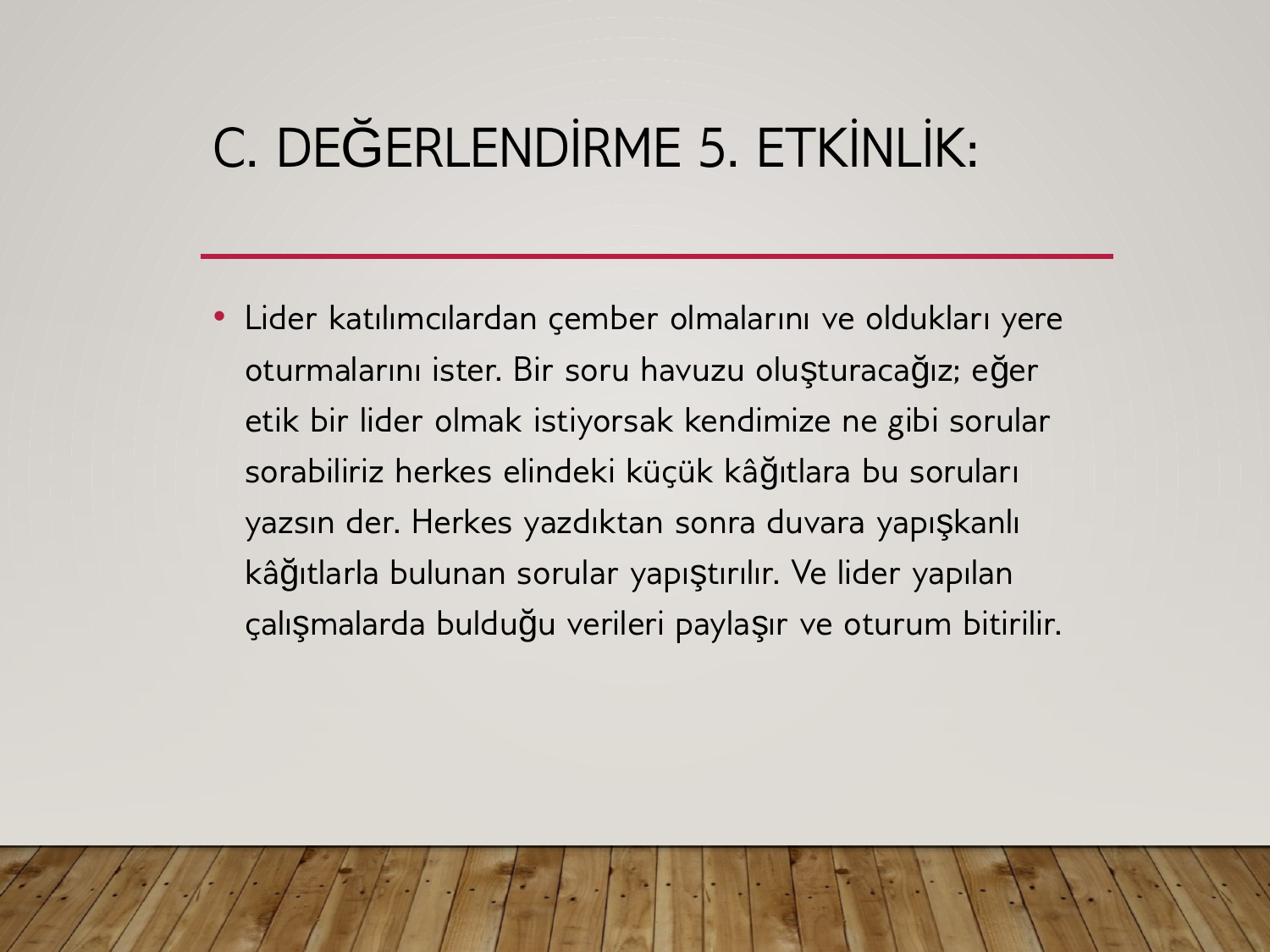

# C. Değerlendirme 5. Etkinlik:
Lider katılımcılardan çember olmalarını ve oldukları yere oturmalarını ister. Bir soru havuzu oluşturacağız; eğer etik bir lider olmak istiyorsak kendimize ne gibi sorular sorabiliriz herkes elindeki küçük kâğıtlara bu soruları yazsın der. Herkes yazdıktan sonra duvara yapışkanlı kâğıtlarla bulunan sorular yapıştırılır. Ve lider yapılan çalışmalarda bulduğu verileri paylaşır ve oturum bitirilir.